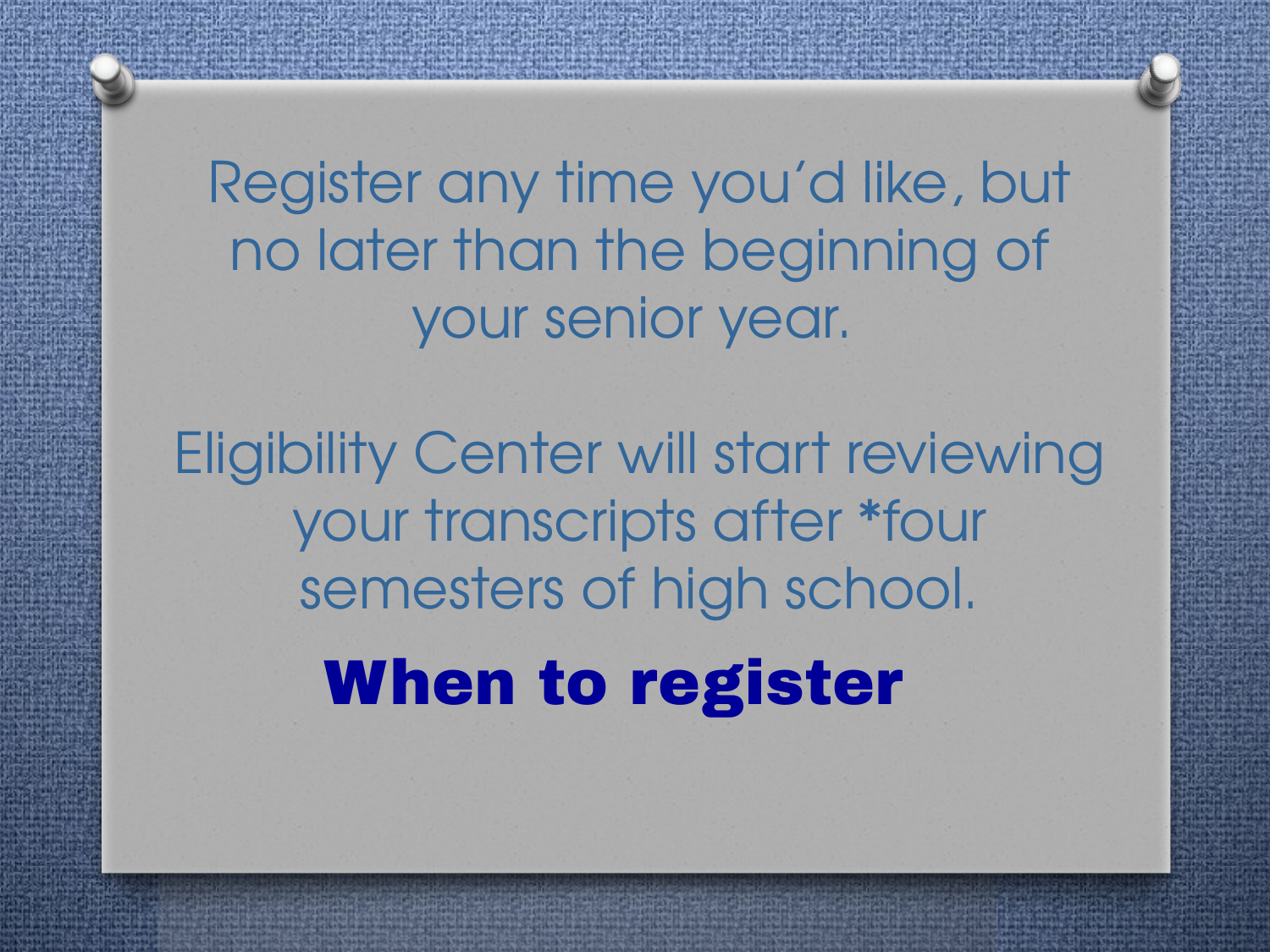

Register any time you’d like, but no later than the beginning of your senior year.

Eligibility Center will start reviewing your transcripts after *four semesters of high school.
When to register